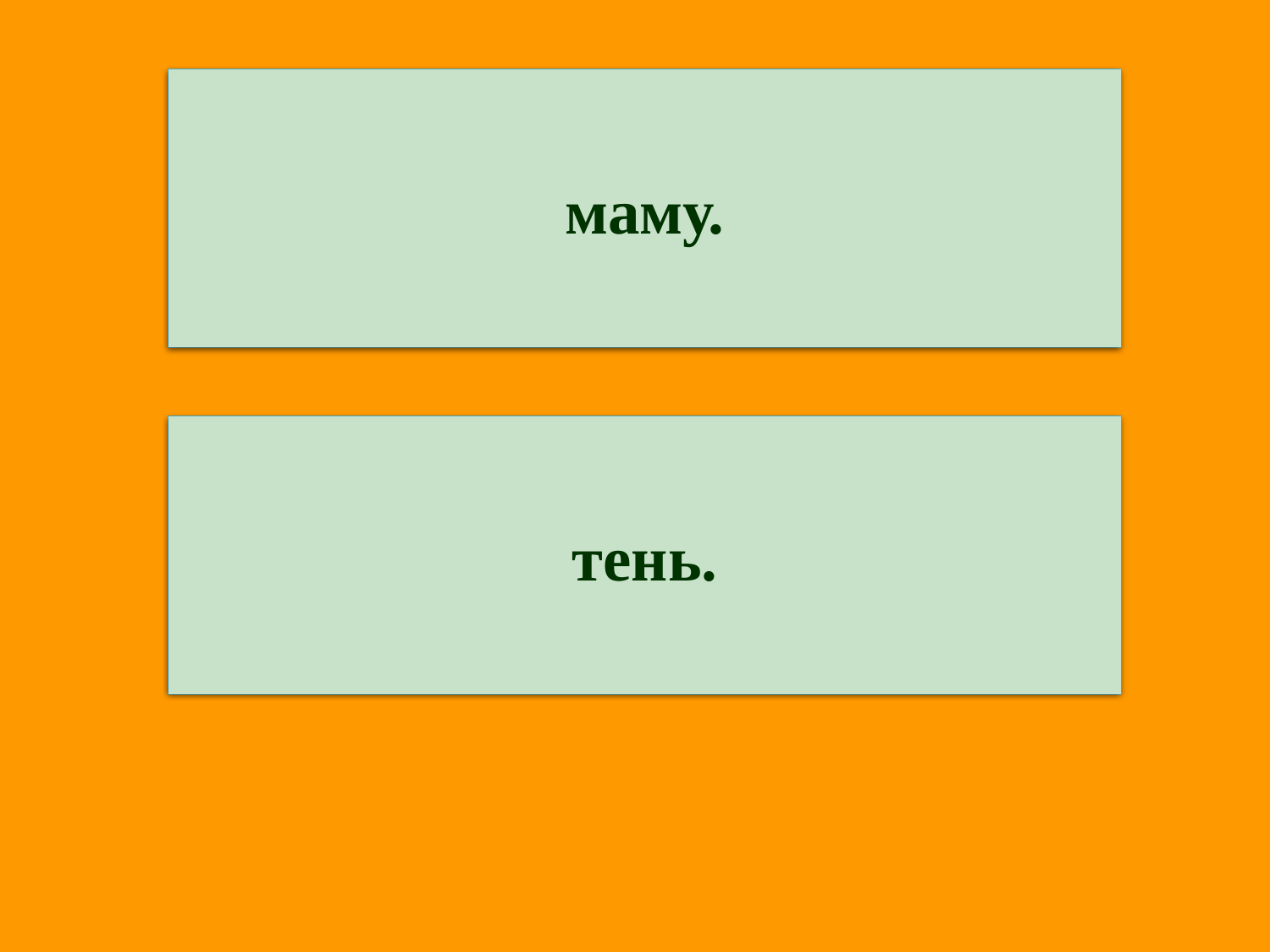

маму.

Злой волшебник Вотвамвсем
«П» в словах сменил на «М».
Превратил он лапу в ламу,
А потом и папу в …
тень.

Жаркие настали дни,
А вокруг пеньки одни.
«П» на «Т» сменил олень –
Пень исчез, осталась …